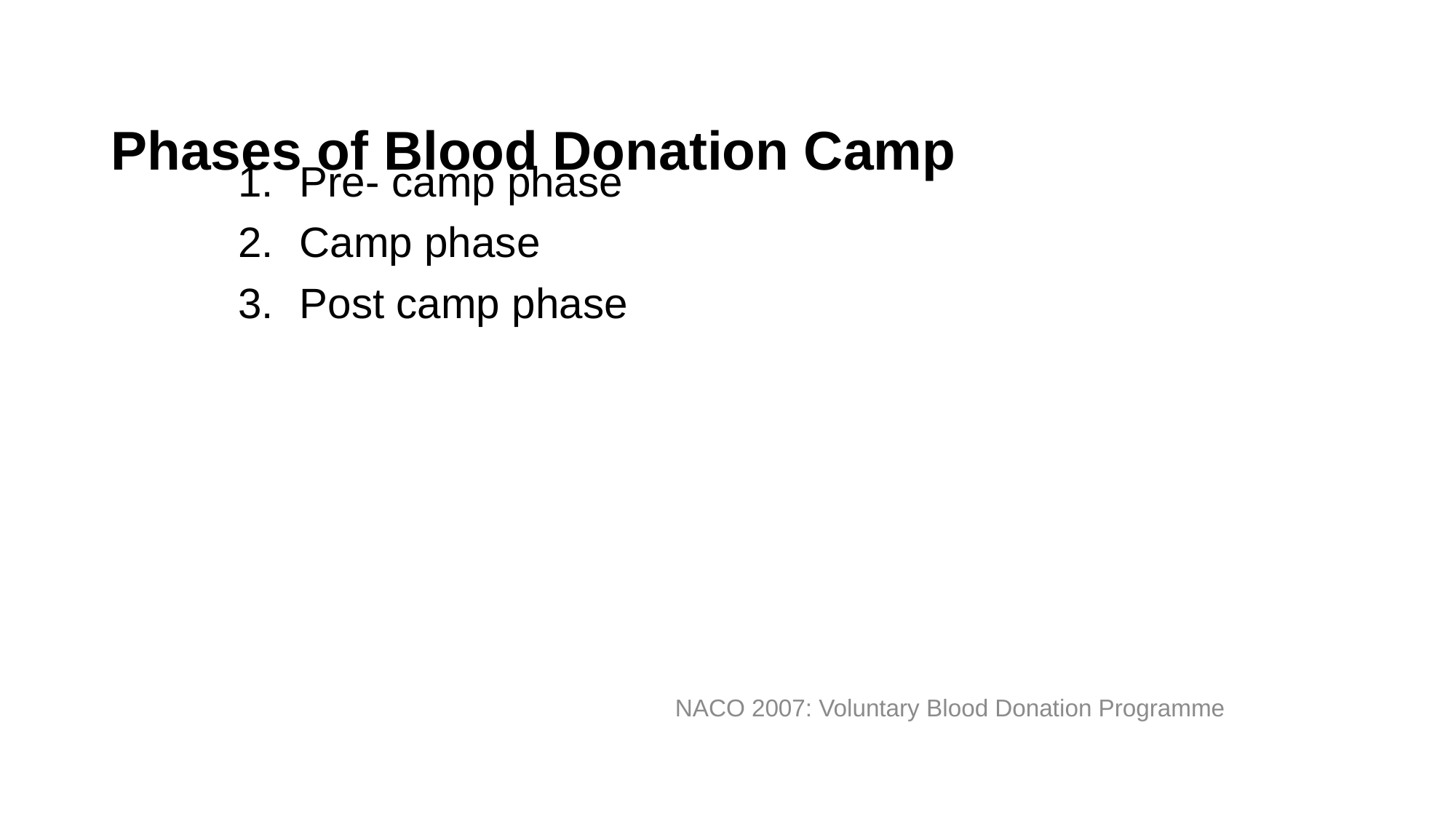

# Phases of Blood Donation Camp
Pre- camp phase
Camp phase
Post camp phase
NACO 2007: Voluntary Blood Donation Programme